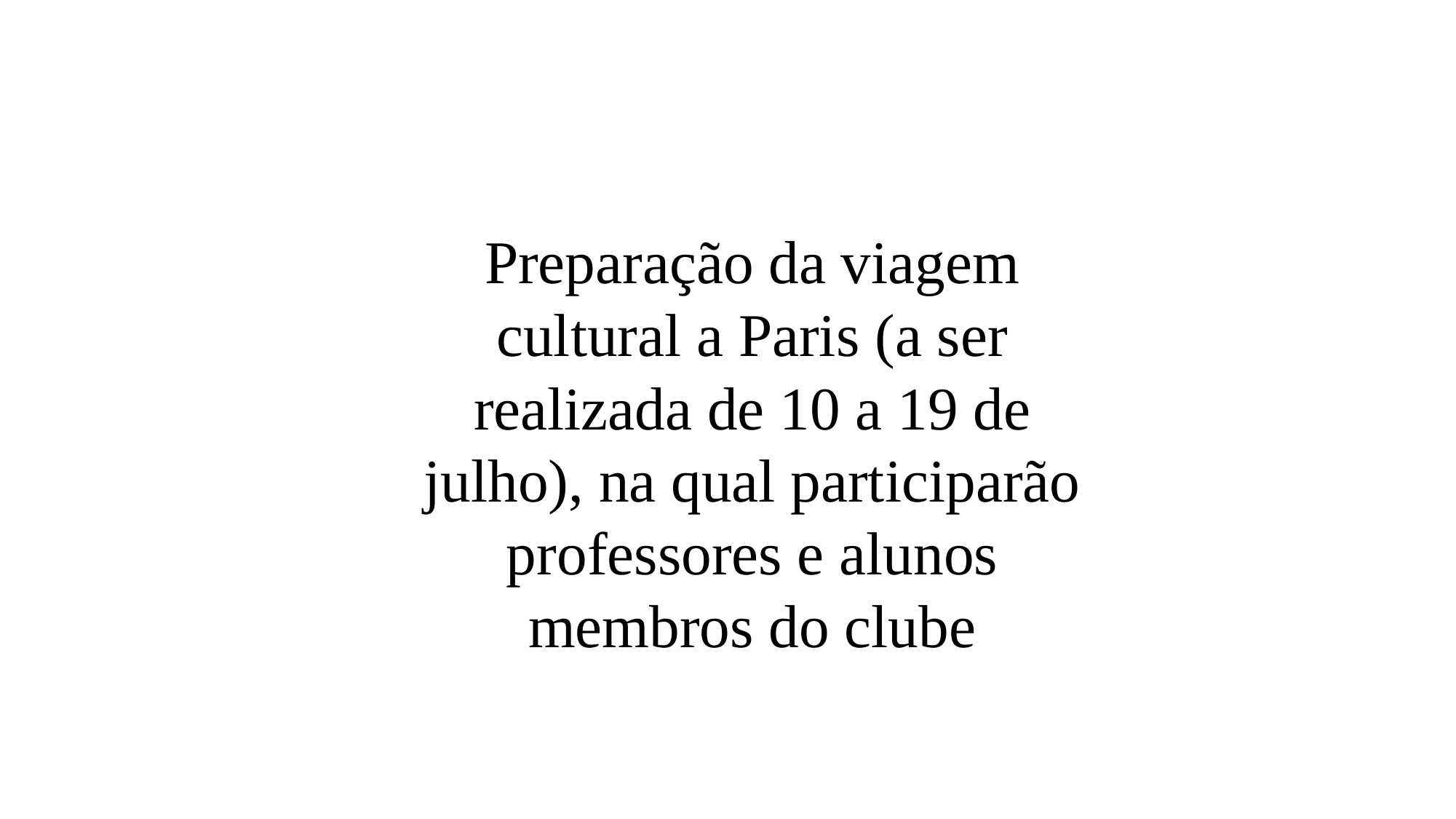

Preparação da viagem cultural a Paris (a ser realizada de 10 a 19 de julho), na qual participarão professores e alunos membros do clube